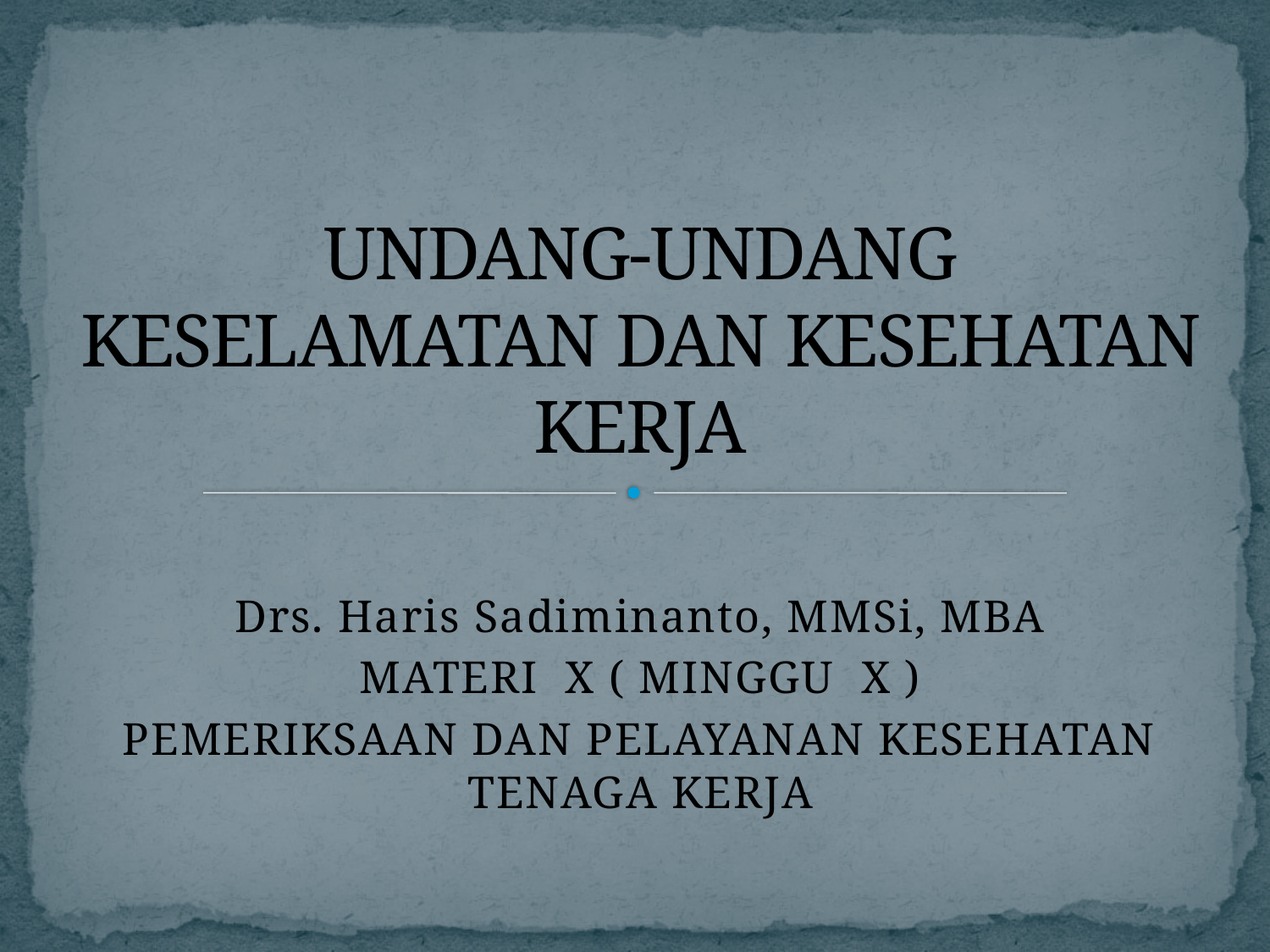

# UNDANG-UNDANG KESELAMATAN DAN KESEHATAN  KERJA
Drs. Haris Sadiminanto, MMSi, MBA
MATERI  X ( MINGGU  X )
PEMERIKSAAN DAN PELAYANAN KESEHATAN TENAGA KERJA